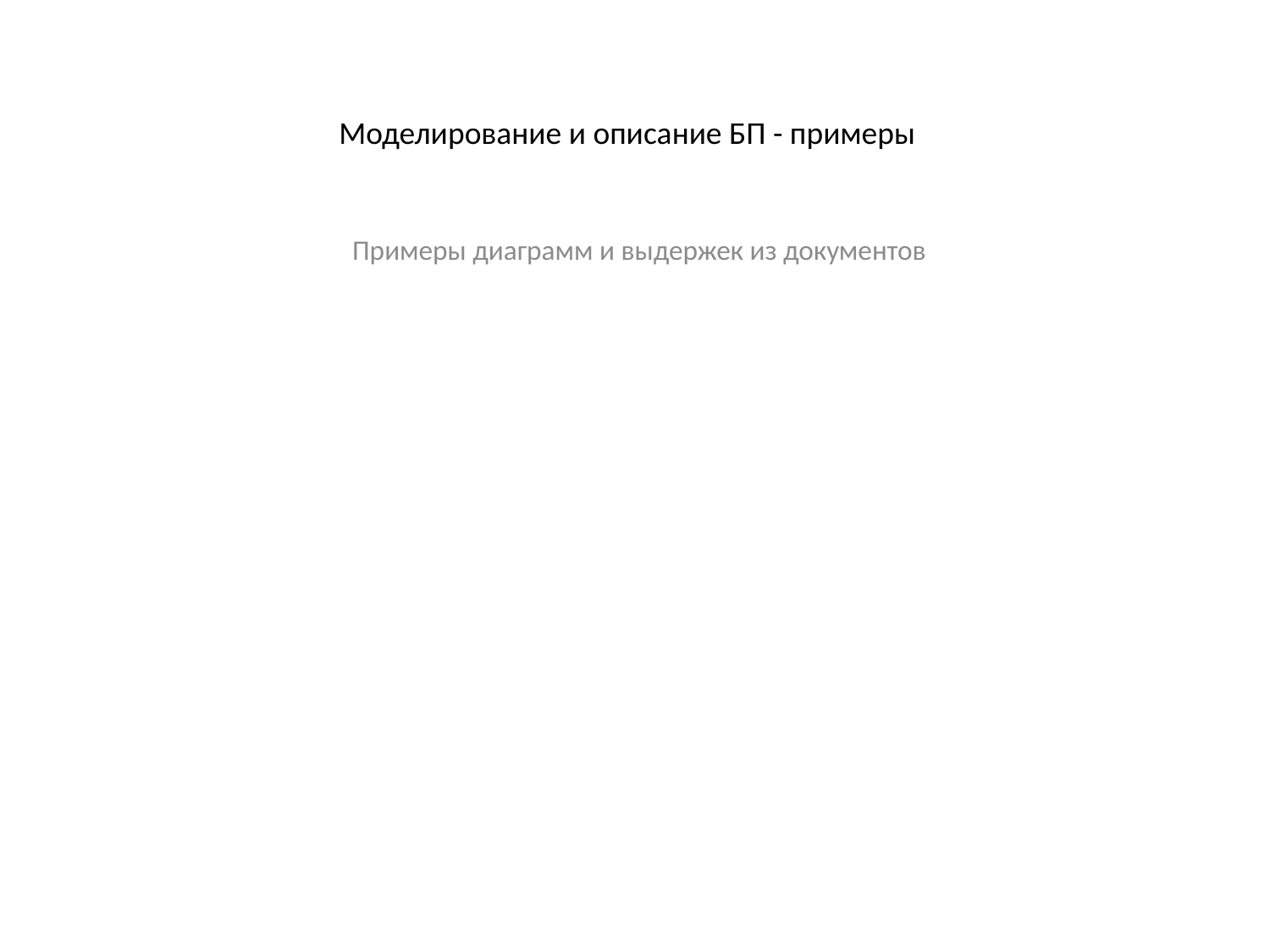

# Моделирование и описание БП - примеры
Примеры диаграмм и выдержек из документов